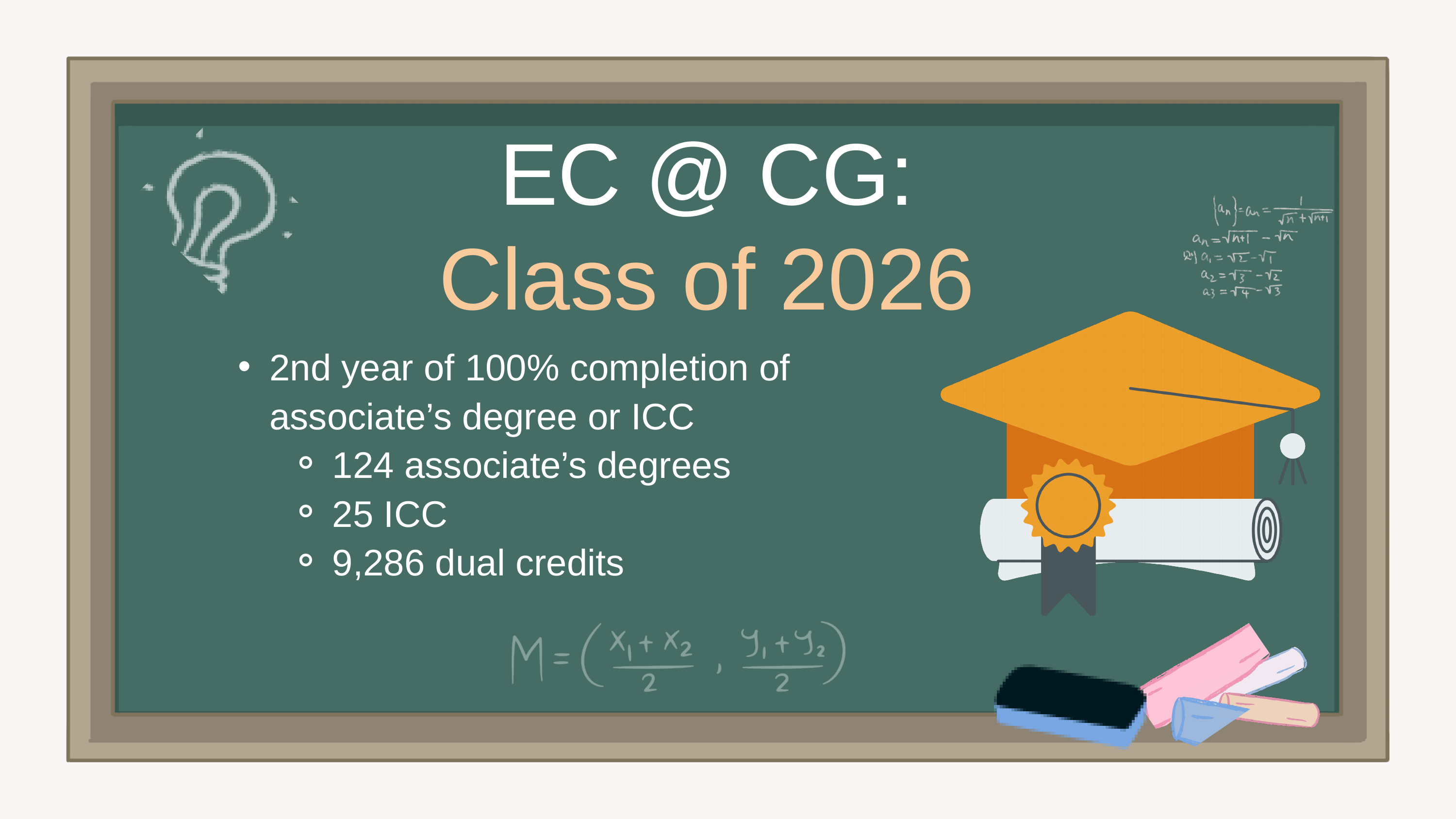

EC @ CG:
Class of 2026

2nd year of 100% completion of associate’s degree or ICC
124 associate’s degrees
25 ICC
9,286 dual credits